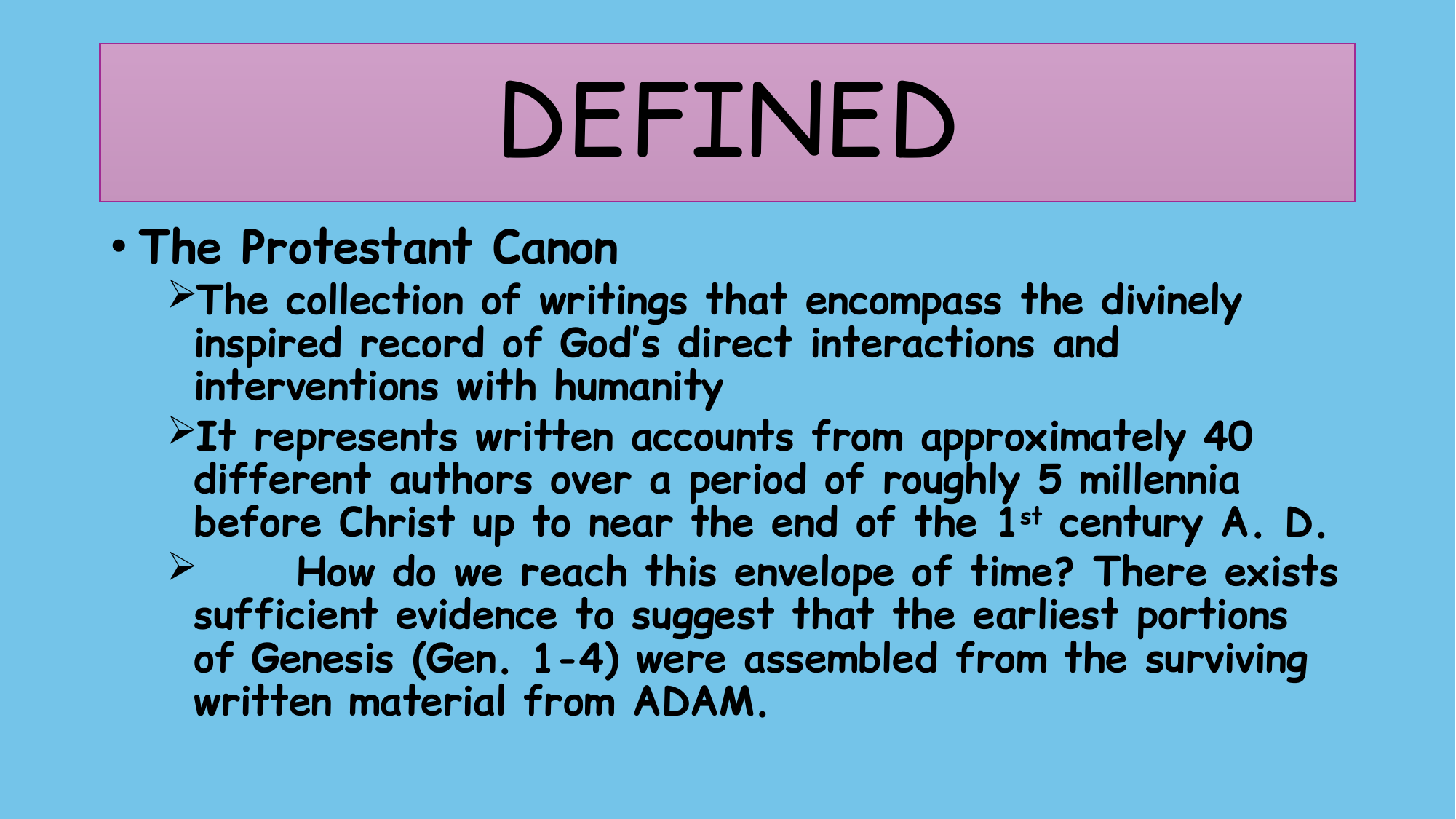

# DEFINED
The Protestant Canon
The collection of writings that encompass the divinely inspired record of God’s direct interactions and interventions with humanity
It represents written accounts from approximately 40 different authors over a period of roughly 5 millennia before Christ up to near the end of the 1st century A. D.
	How do we reach this envelope of time? There exists sufficient evidence to suggest that the earliest portions of Genesis (Gen. 1-4) were assembled from the surviving written material from ADAM.